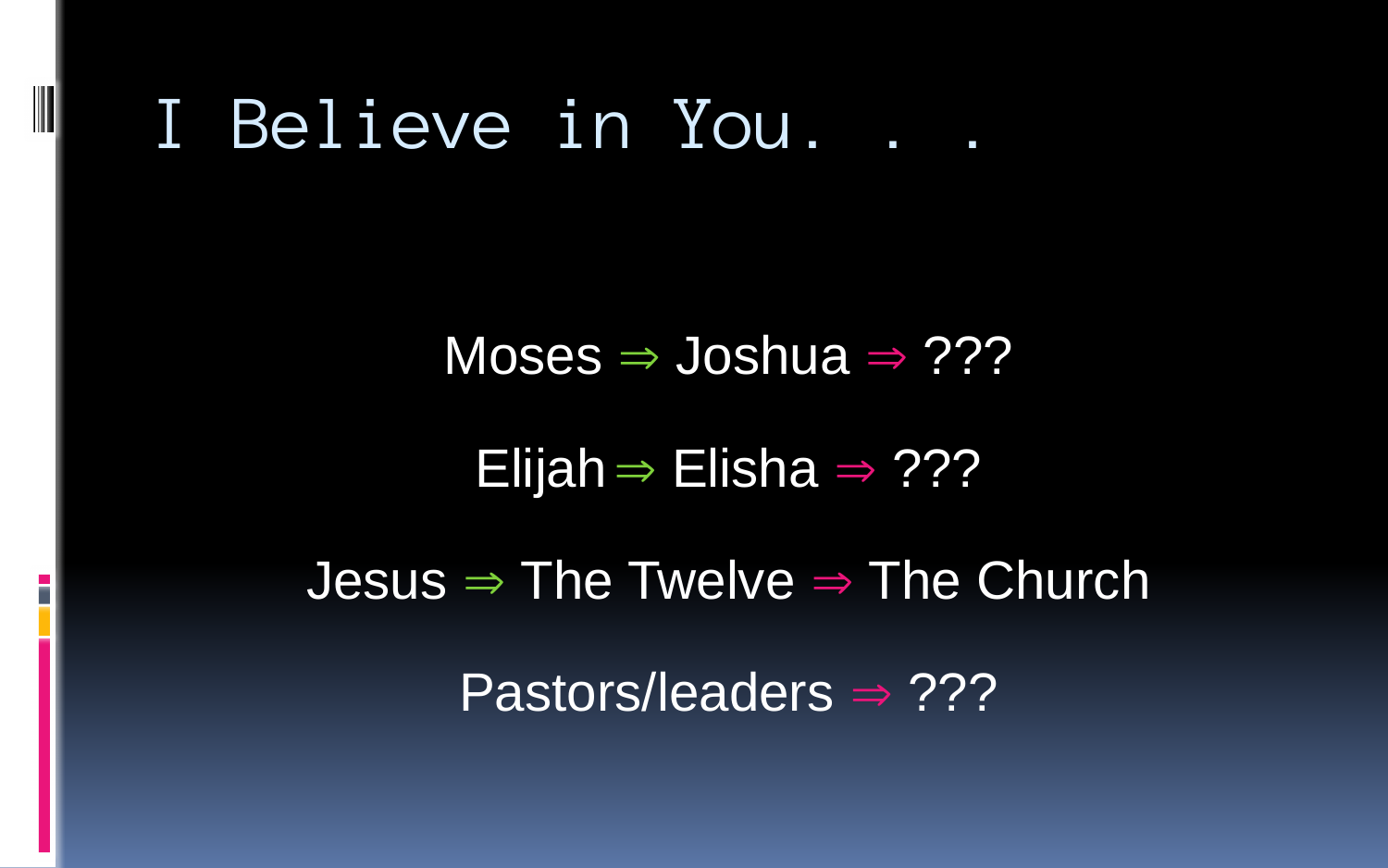

# I Believe in You. . .
Moses ⇒ Joshua ⇒ ???
Elijah	⇒ Elisha ⇒ ???
Jesus ⇒ The Twelve ⇒ The Church
Pastors/leaders ⇒ ???